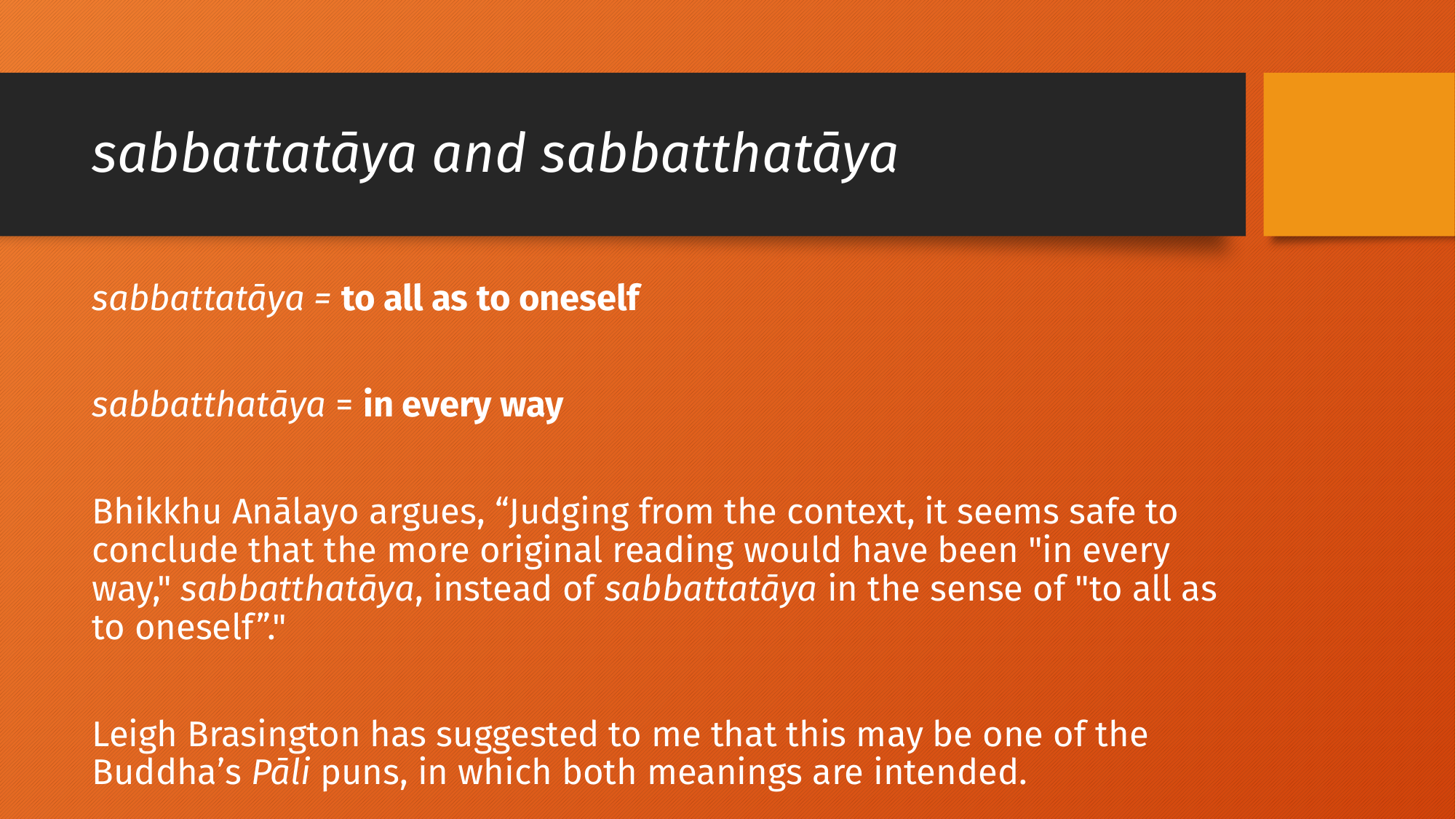

# sabbattatāya and sabbatthatāya
sabbattatāya = to all as to oneself

sabbatthatāya = in every way

Bhikkhu Anālayo argues, “Judging from the context, it seems safe to conclude that the more original reading would have been "in every way," sabbatthatāya, instead of sabbattatāya in the sense of "to all as to oneself”."

Leigh Brasington has suggested to me that this may be one of the Buddha’s Pāli puns, in which both meanings are intended.